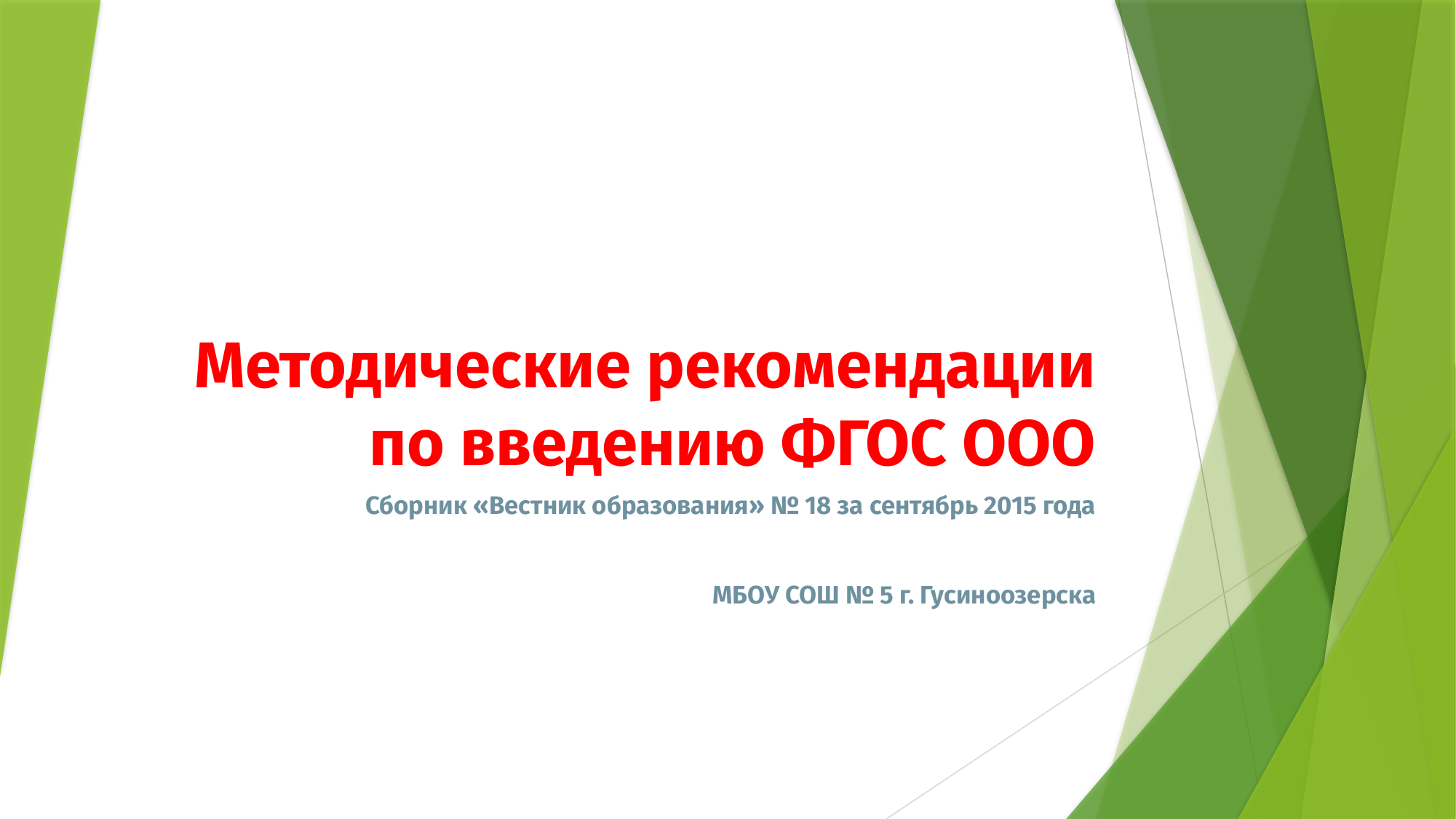

# Методические рекомендации по введению ФГОС ООО
Сборник «Вестник образования» № 18 за сентябрь 2015 года

МБОУ СОШ № 5 г. Гусиноозерска